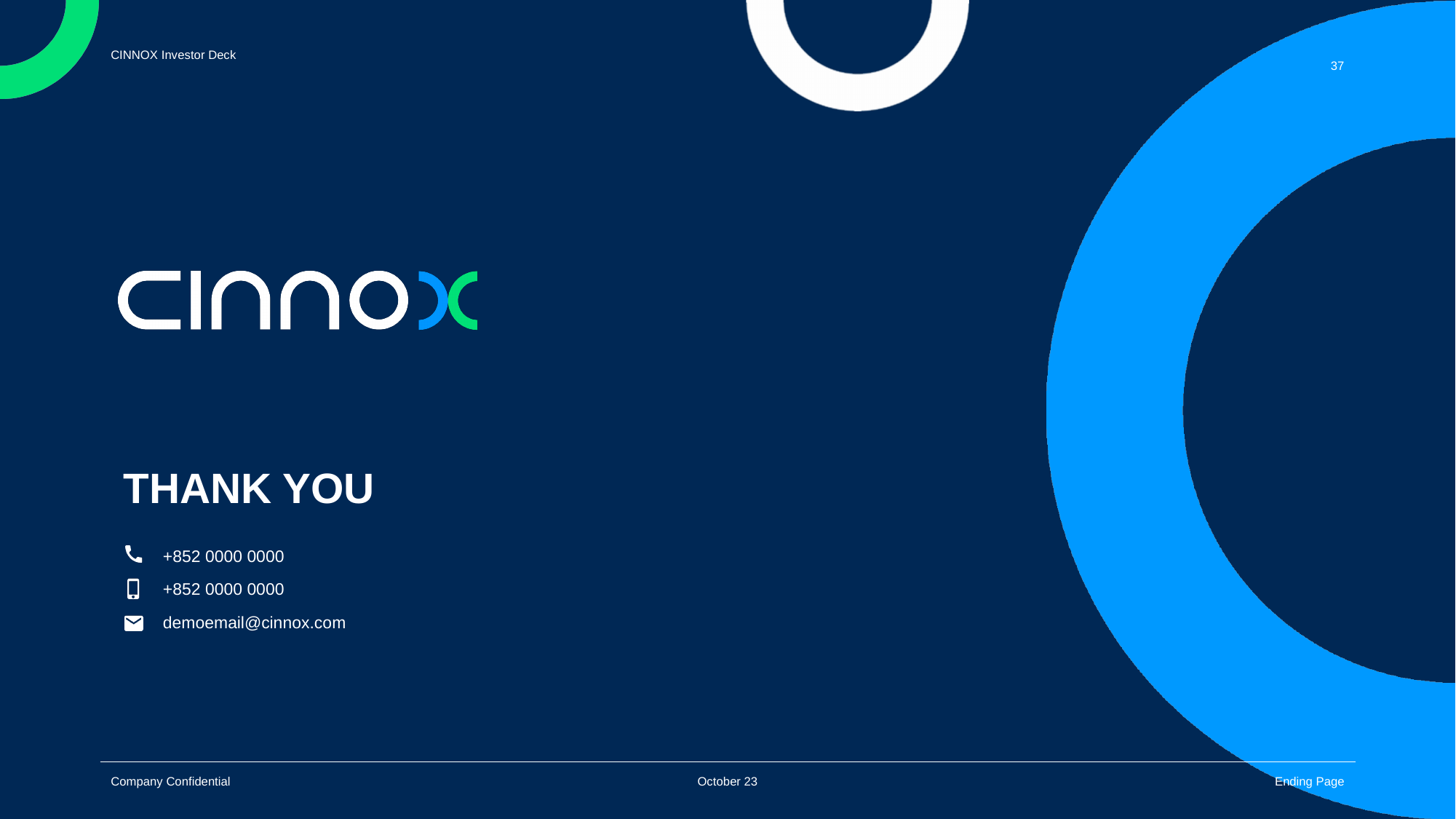

37
# THANK YOU
+852 0000 0000
+852 0000 0000
demoemail@cinnox.com
October 23
Ending Page